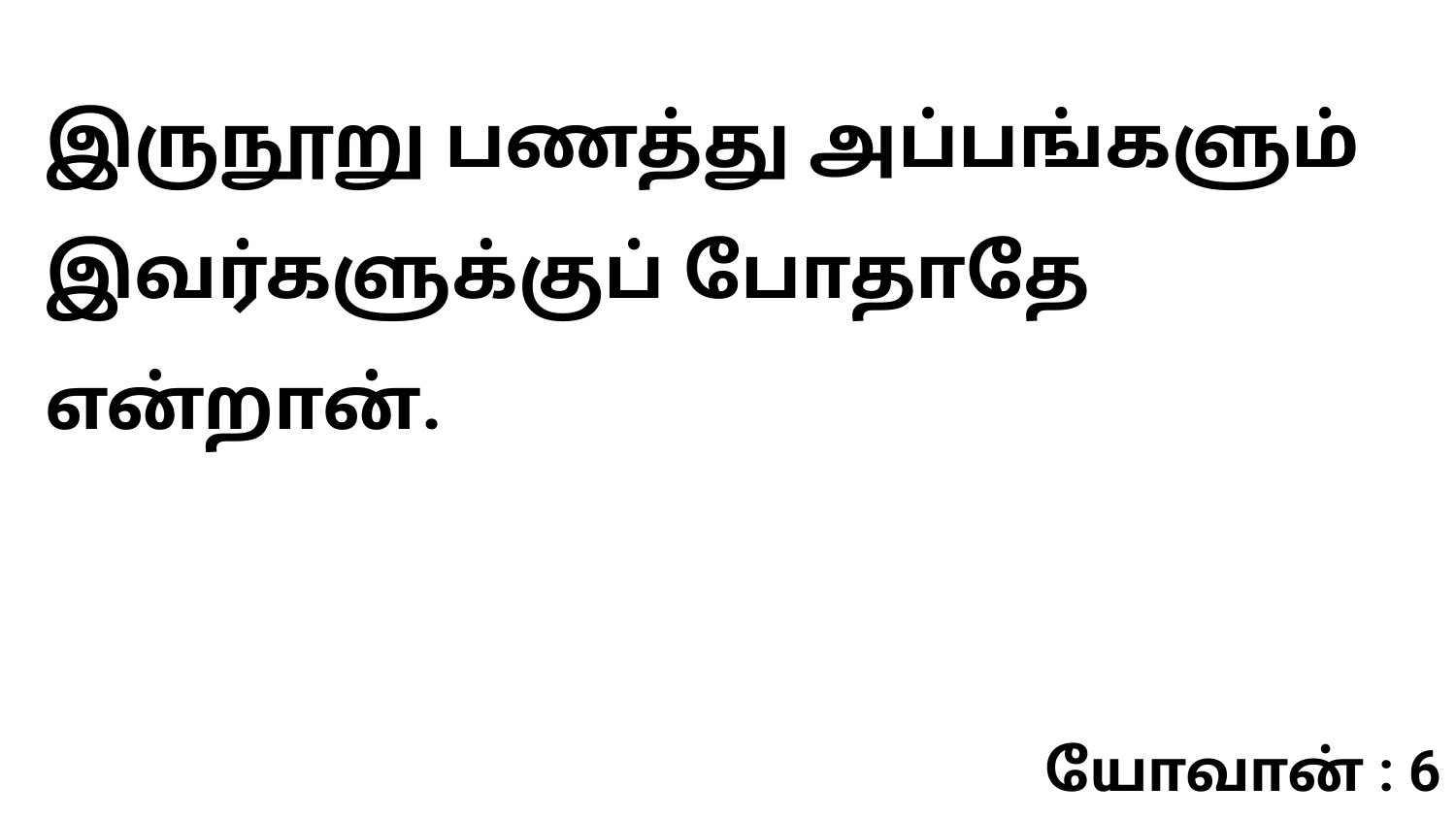

இருநூறு பணத்து அப்பங்களும் இவர்களுக்குப் போதாதே என்றான்.
யோவான் : 6